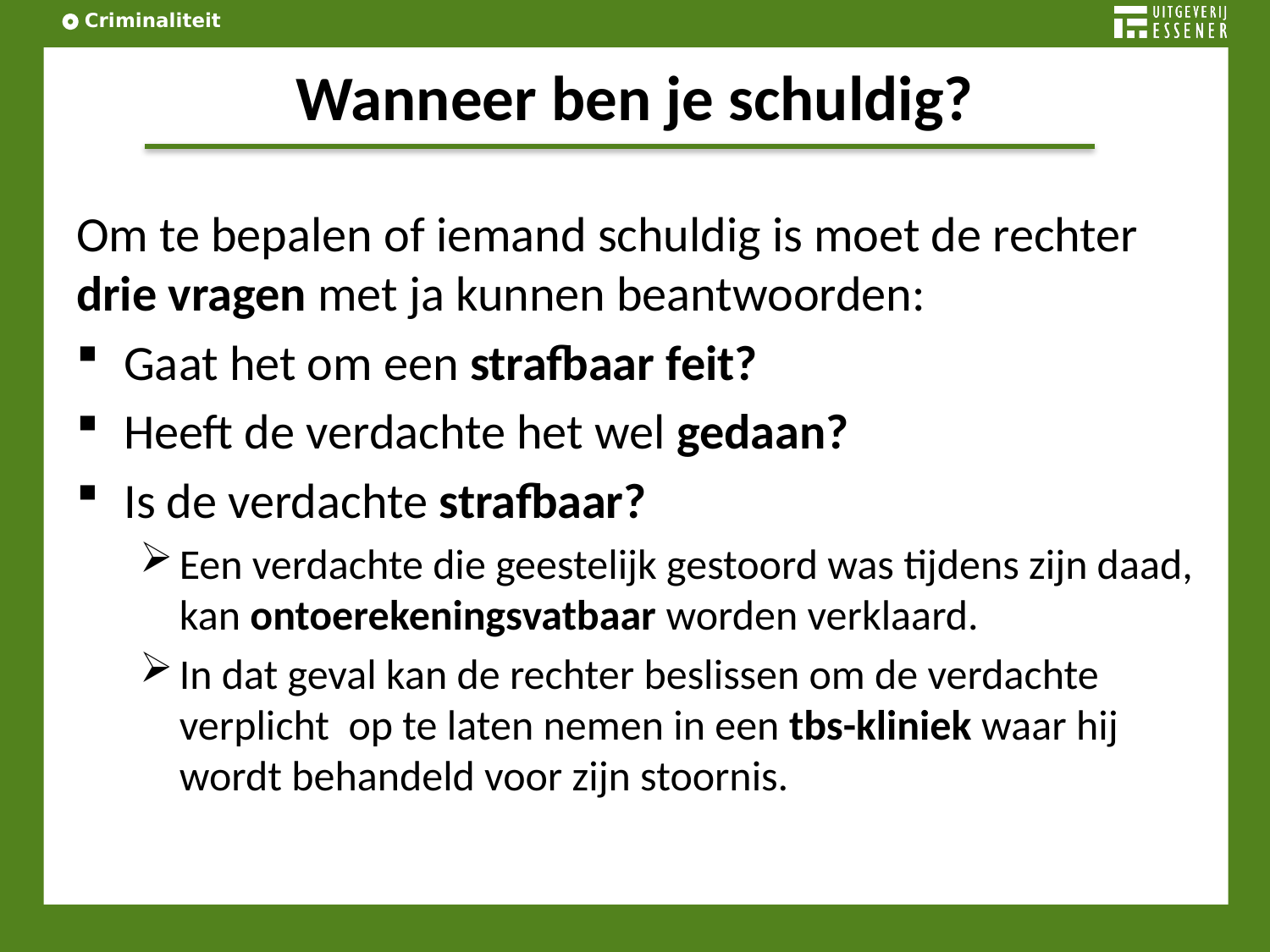

# Wanneer ben je schuldig?
Om te bepalen of iemand schuldig is moet de rechter drie vragen met ja kunnen beantwoorden:
Gaat het om een strafbaar feit?
Heeft de verdachte het wel gedaan?
Is de verdachte strafbaar?
Een verdachte die geestelijk gestoord was tijdens zijn daad, kan ontoerekeningsvatbaar worden verklaard.
In dat geval kan de rechter beslissen om de verdachte verplicht  op te laten nemen in een tbs-kliniek waar hij wordt behandeld voor zijn stoornis.